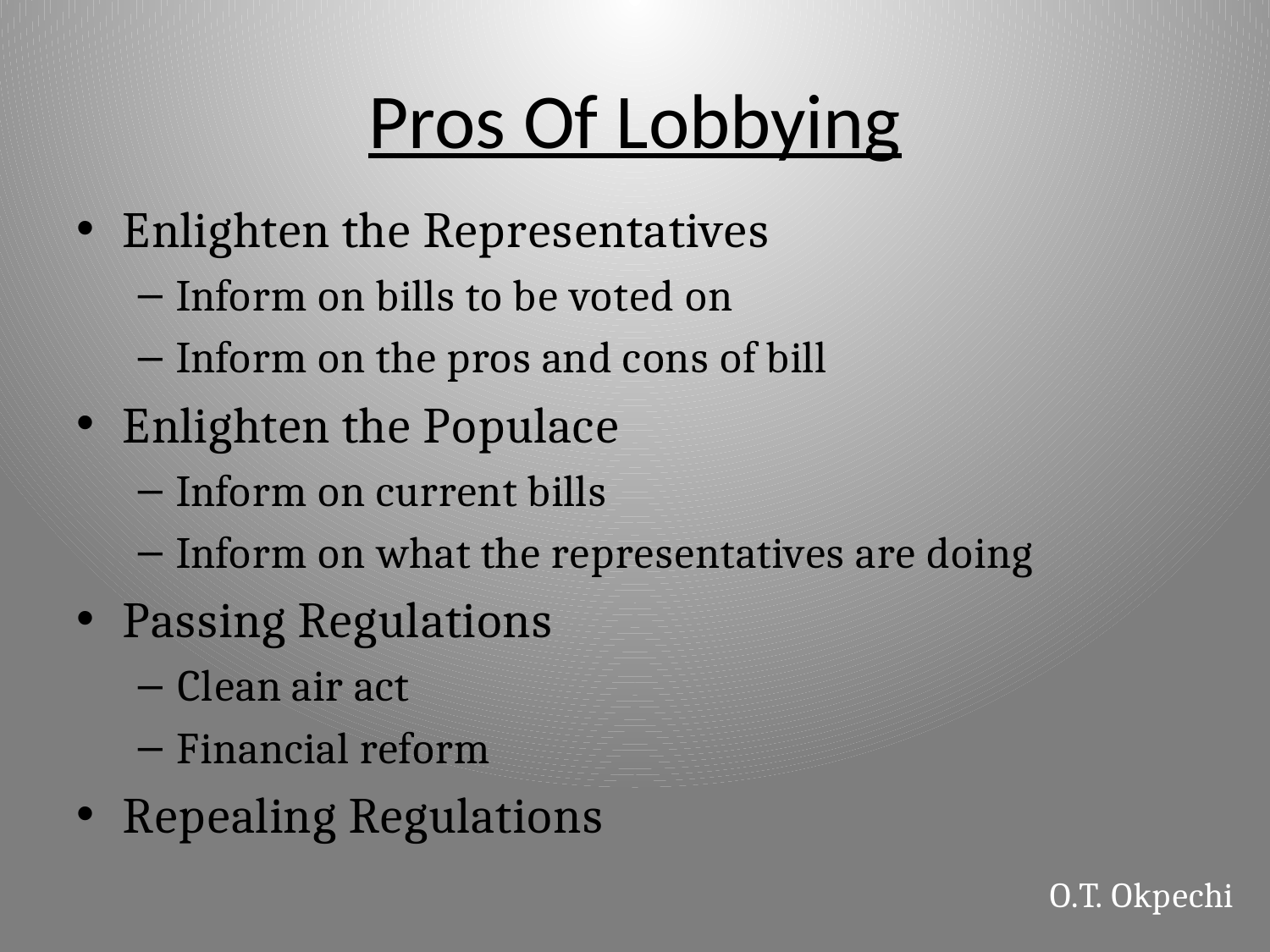

# Pros Of Lobbying
Enlighten the Representatives
Inform on bills to be voted on
Inform on the pros and cons of bill
Enlighten the Populace
Inform on current bills
Inform on what the representatives are doing
Passing Regulations
Clean air act
Financial reform
Repealing Regulations

O.T. Okpechi